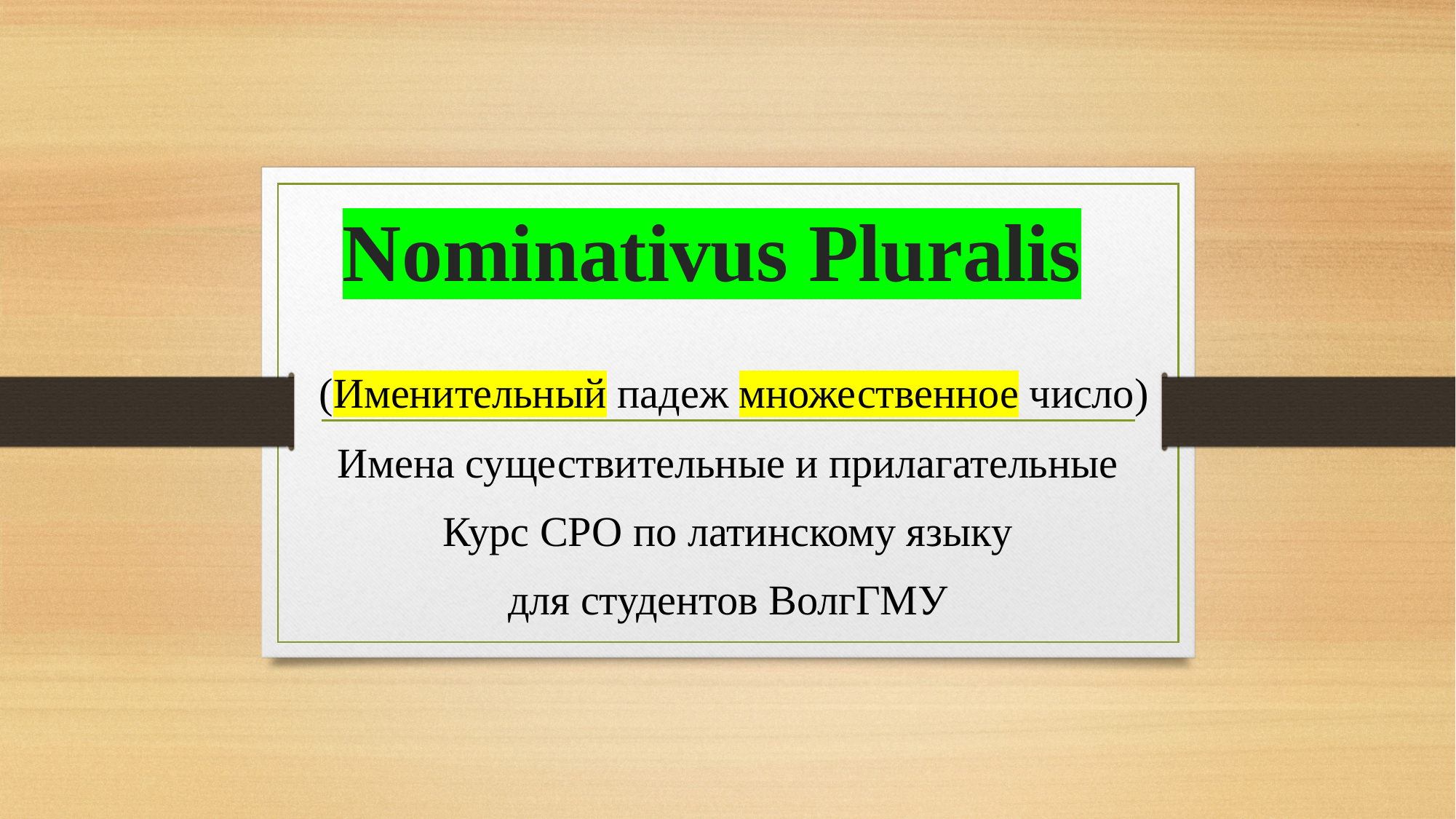

# Nominativus Pluralis
 (Именительный падеж множественное число)
Имена существительные и прилагательные
Курс СРО по латинскому языку
для студентов ВолгГМУ